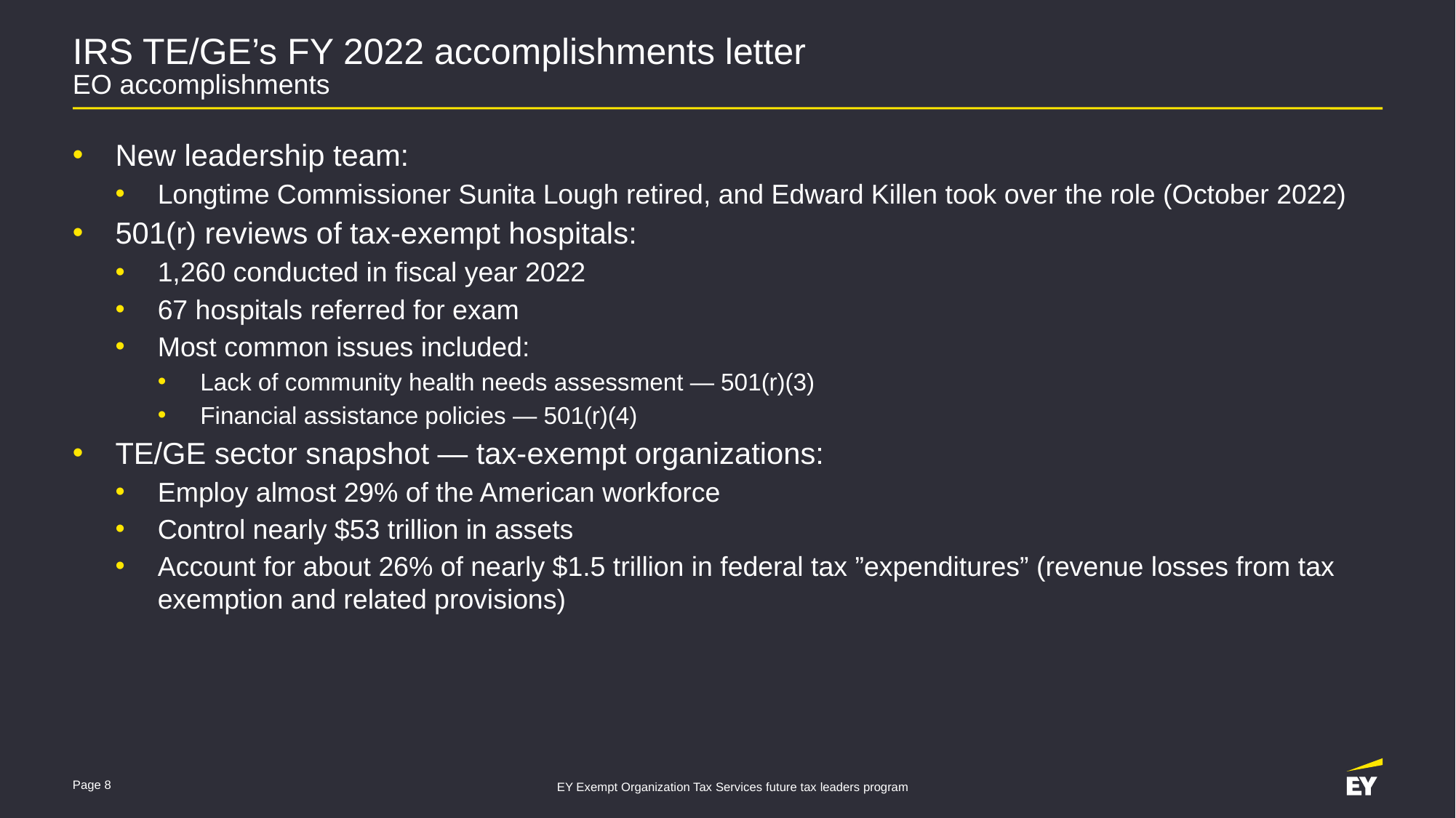

# IRS TE/GE’s FY 2022 accomplishments letter EO accomplishments
New leadership team:
Longtime Commissioner Sunita Lough retired, and Edward Killen took over the role (October 2022)
501(r) reviews of tax-exempt hospitals:
1,260 conducted in fiscal year 2022
67 hospitals referred for exam
Most common issues included:
Lack of community health needs assessment — 501(r)(3)
Financial assistance policies — 501(r)(4)
TE/GE sector snapshot — tax-exempt organizations:
Employ almost 29% of the American workforce
Control nearly $53 trillion in assets
Account for about 26% of nearly $1.5 trillion in federal tax ”expenditures” (revenue losses from tax exemption and related provisions)